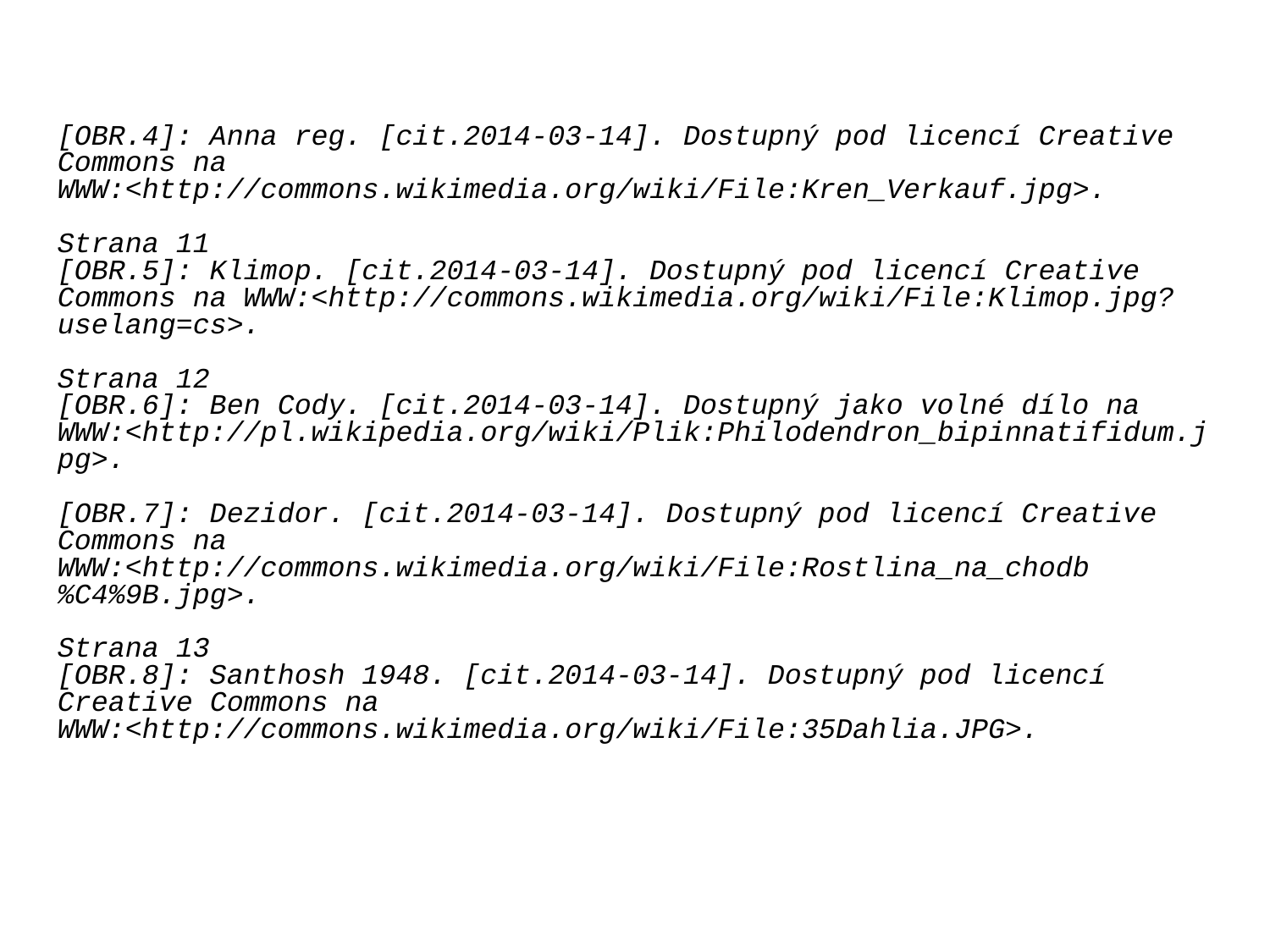

[OBR.4]: Anna reg. [cit.2014-03-14]. Dostupný pod licencí Creative Commons na
WWW:<http://commons.wikimedia.org/wiki/File:Kren_Verkauf.jpg>.

Strana 11
[OBR.5]: Klimop. [cit.2014-03-14]. Dostupný pod licencí Creative Commons na WWW:<http://commons.wikimedia.org/wiki/File:Klimop.jpg?uselang=cs>.

Strana 12
[OBR.6]: Ben Cody. [cit.2014-03-14]. Dostupný jako volné dílo na WWW:<http://pl.wikipedia.org/wiki/Plik:Philodendron_bipinnatifidum.jpg>.

[OBR.7]: Dezidor. [cit.2014-03-14]. Dostupný pod licencí Creative Commons na
WWW:<http://commons.wikimedia.org/wiki/File:Rostlina_na_chodb%C4%9B.jpg>.

Strana 13
[OBR.8]: Santhosh 1948. [cit.2014-03-14]. Dostupný pod licencí Creative Commons na
WWW:<http://commons.wikimedia.org/wiki/File:35Dahlia.JPG>.